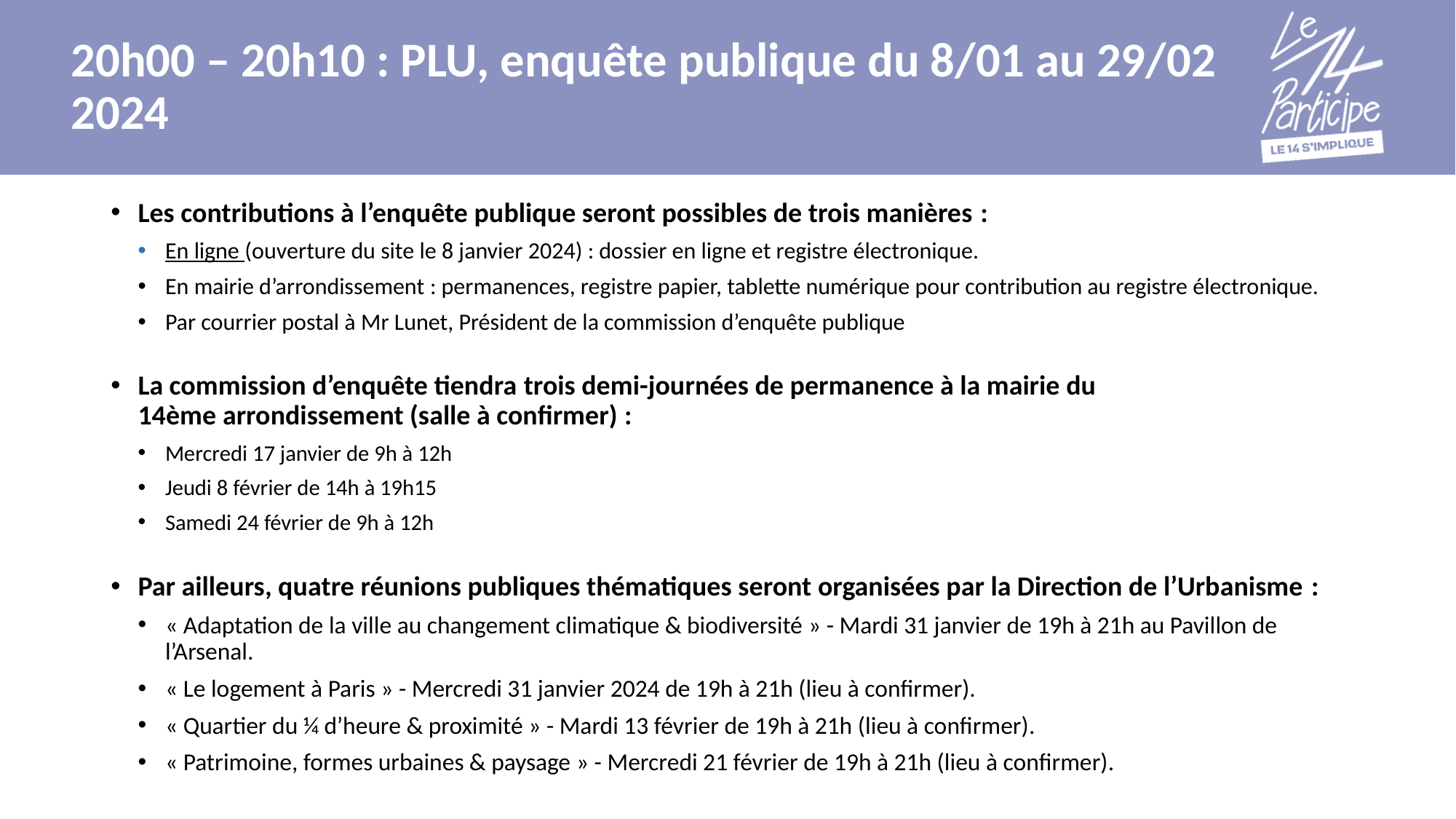

20h00 – 20h10 : PLU, enquête publique du 8/01 au 29/02 2024
# Les contributions à l’enquête publique seront possibles de trois manières :
En ligne (ouverture du site le 8 janvier 2024) : dossier en ligne et registre électronique.
En mairie d’arrondissement : permanences, registre papier, tablette numérique pour contribution au registre électronique.
Par courrier postal à Mr Lunet, Président de la commission d’enquête publique

La commission d’enquête tiendra trois demi-journées de permanence à la mairie du 14ème arrondissement (salle à confirmer) :
Mercredi 17 janvier de 9h à 12h
Jeudi 8 février de 14h à 19h15
Samedi 24 février de 9h à 12h

Par ailleurs, quatre réunions publiques thématiques seront organisées par la Direction de l’Urbanisme :
« Adaptation de la ville au changement climatique & biodiversité » - Mardi 31 janvier de 19h à 21h au Pavillon de l’Arsenal.
« Le logement à Paris » - Mercredi 31 janvier 2024 de 19h à 21h (lieu à confirmer).
« Quartier du ¼ d’heure & proximité » - Mardi 13 février de 19h à 21h (lieu à confirmer).
« Patrimoine, formes urbaines & paysage » - Mercredi 21 février de 19h à 21h (lieu à confirmer).